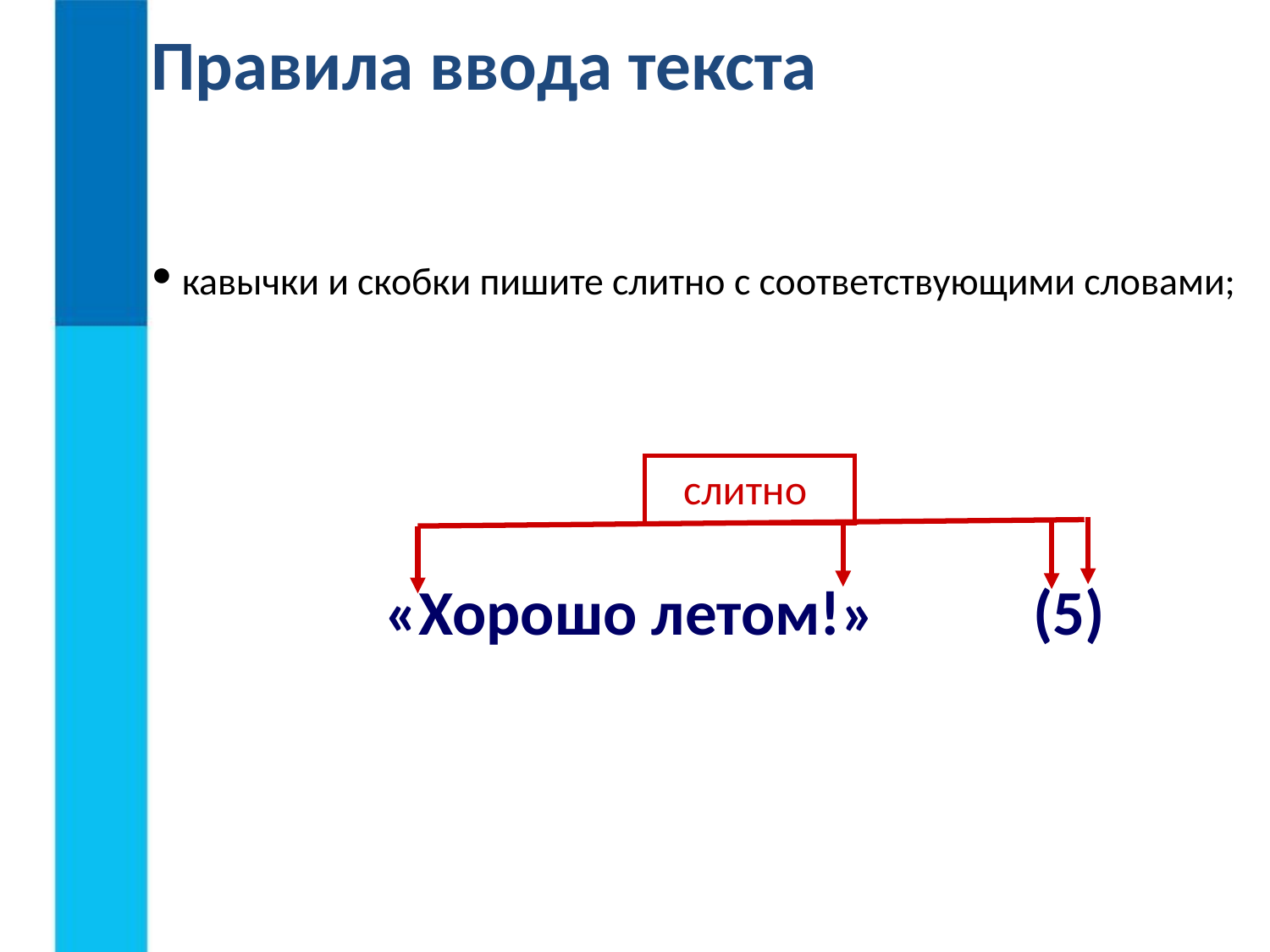

Правила ввода текста
 кавычки и скобки пишите слитно с соответствующими словами;

слитно

    «Хорошо летом!»           (5)